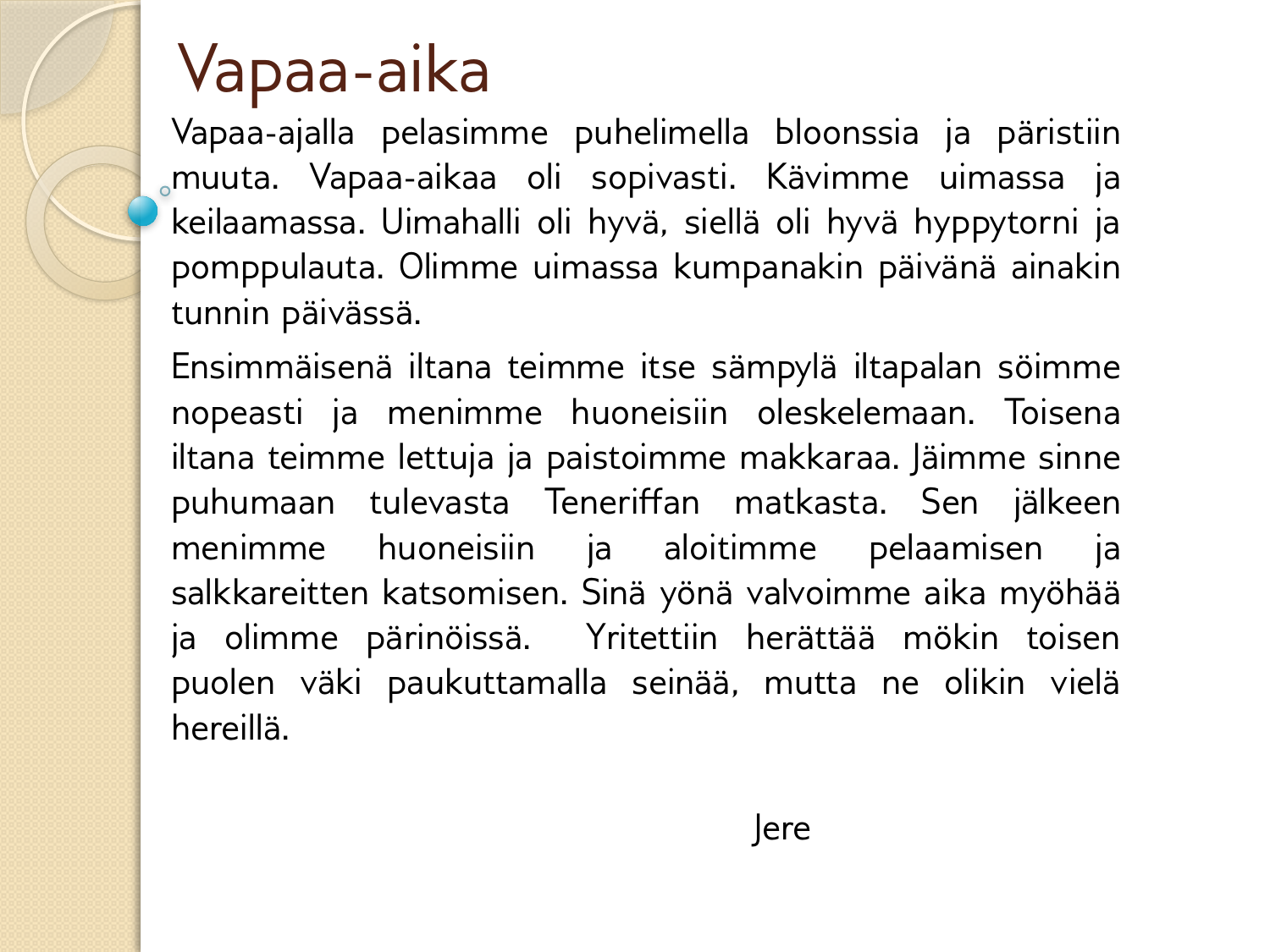

# Vapaa-aika
Vapaa-ajalla pelasimme puhelimella bloonssia ja päristiin muuta. Vapaa-aikaa oli sopivasti. Kävimme uimassa ja keilaamassa. Uimahalli oli hyvä, siellä oli hyvä hyppytorni ja pomppulauta. Olimme uimassa kumpanakin päivänä ainakin tunnin päivässä.
	Ensimmäisenä iltana teimme itse sämpylä iltapalan söimme nopeasti ja menimme huoneisiin oleskelemaan. Toisena iltana teimme lettuja ja paistoimme makkaraa. Jäimme sinne puhumaan tulevasta Teneriffan matkasta. Sen jälkeen menimme huoneisiin ja aloitimme pelaamisen ja salkkareitten katsomisen. Sinä yönä valvoimme aika myöhää ja olimme pärinöissä.  Yritettiin herättää mökin toisen puolen väki paukuttamalla seinää, mutta ne olikin vielä hereillä.
	                                                                                                                                         Jere